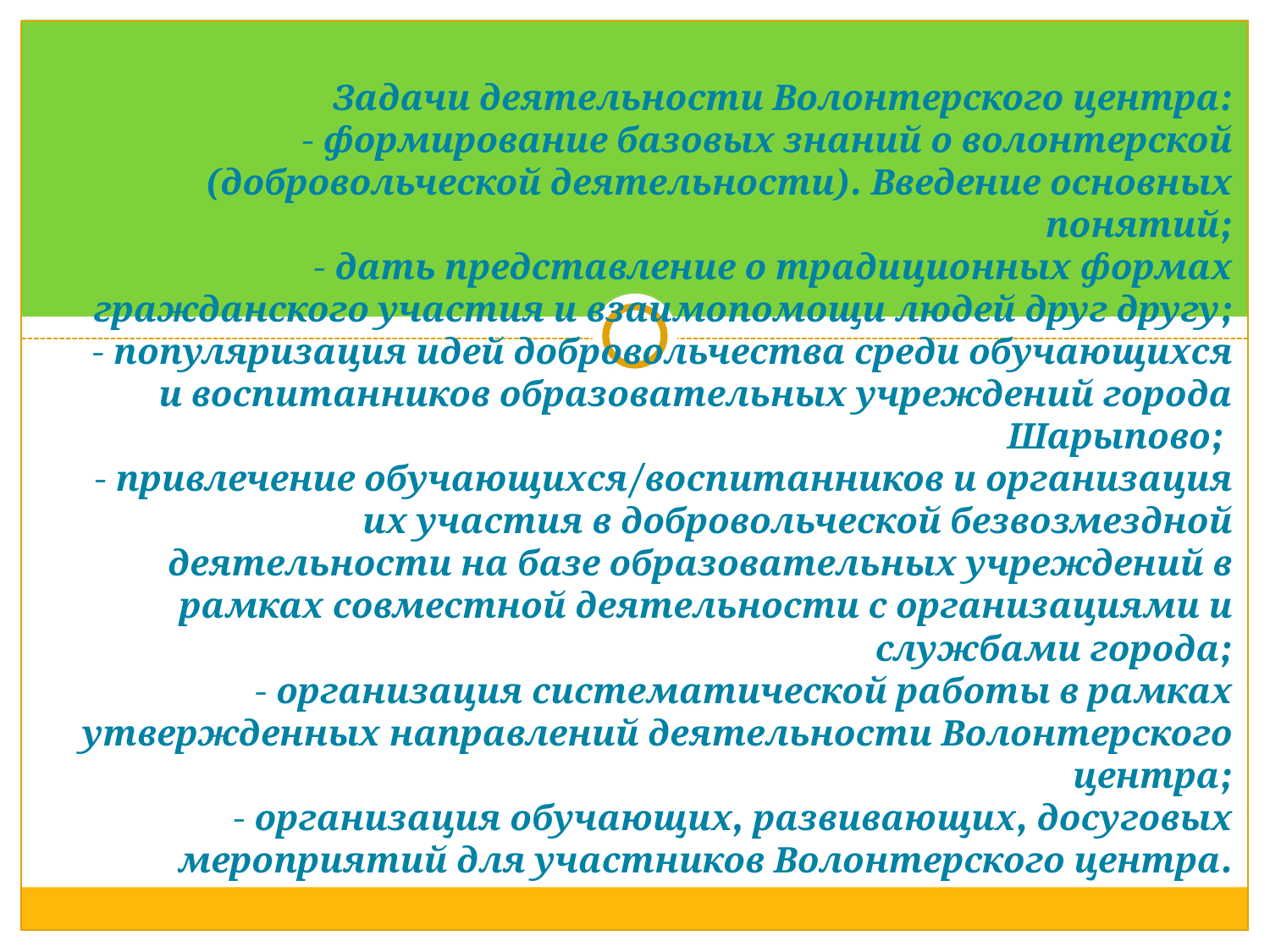

# Задачи деятельности Волонтерского центра: - формирование базовых знаний о волонтерской (добровольческой деятельности). Введение основных понятий; - дать представление о традиционных формах гражданского участия и взаимопомощи людей друг другу; - популяризация идей добровольчества среди обучающихся и воспитанников образовательных учреждений города Шарыпово; - привлечение обучающихся/воспитанников и организация их участия в добровольческой безвозмездной деятельности на базе образовательных учреждений в рамках совместной деятельности с организациями и службами города; - организация систематической работы в рамках утвержденных направлений деятельности Волонтерского центра; - организация обучающих, развивающих, досуговых мероприятий для участников Волонтерского центра.